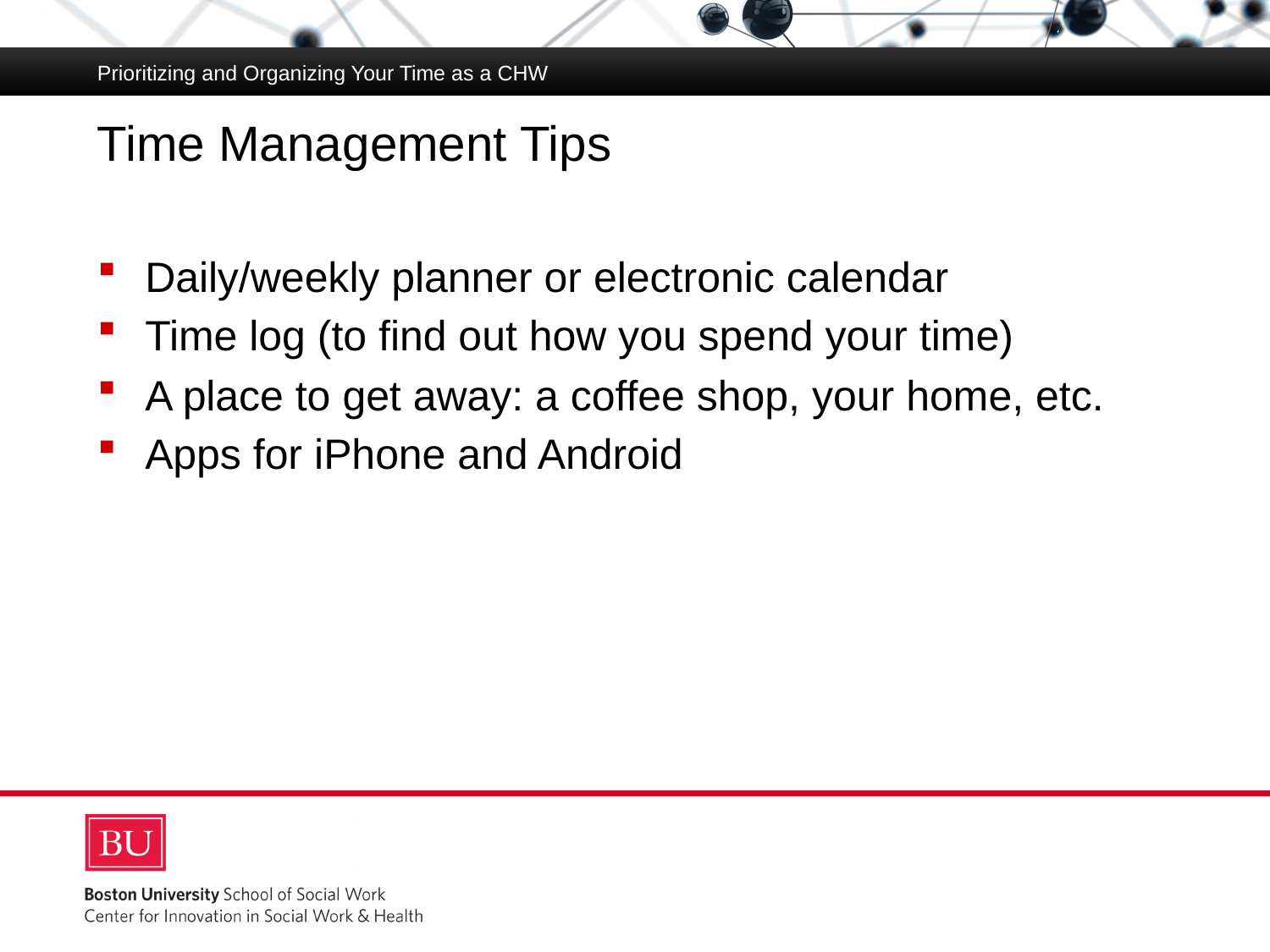

Prioritizing and Organizing Your Time as a CHW
# Time Management Tips
Daily/weekly planner or electronic calendar
Time log (to find out how you spend your time)
A place to get away: a coffee shop, your home, etc.
Apps for iPhone and Android